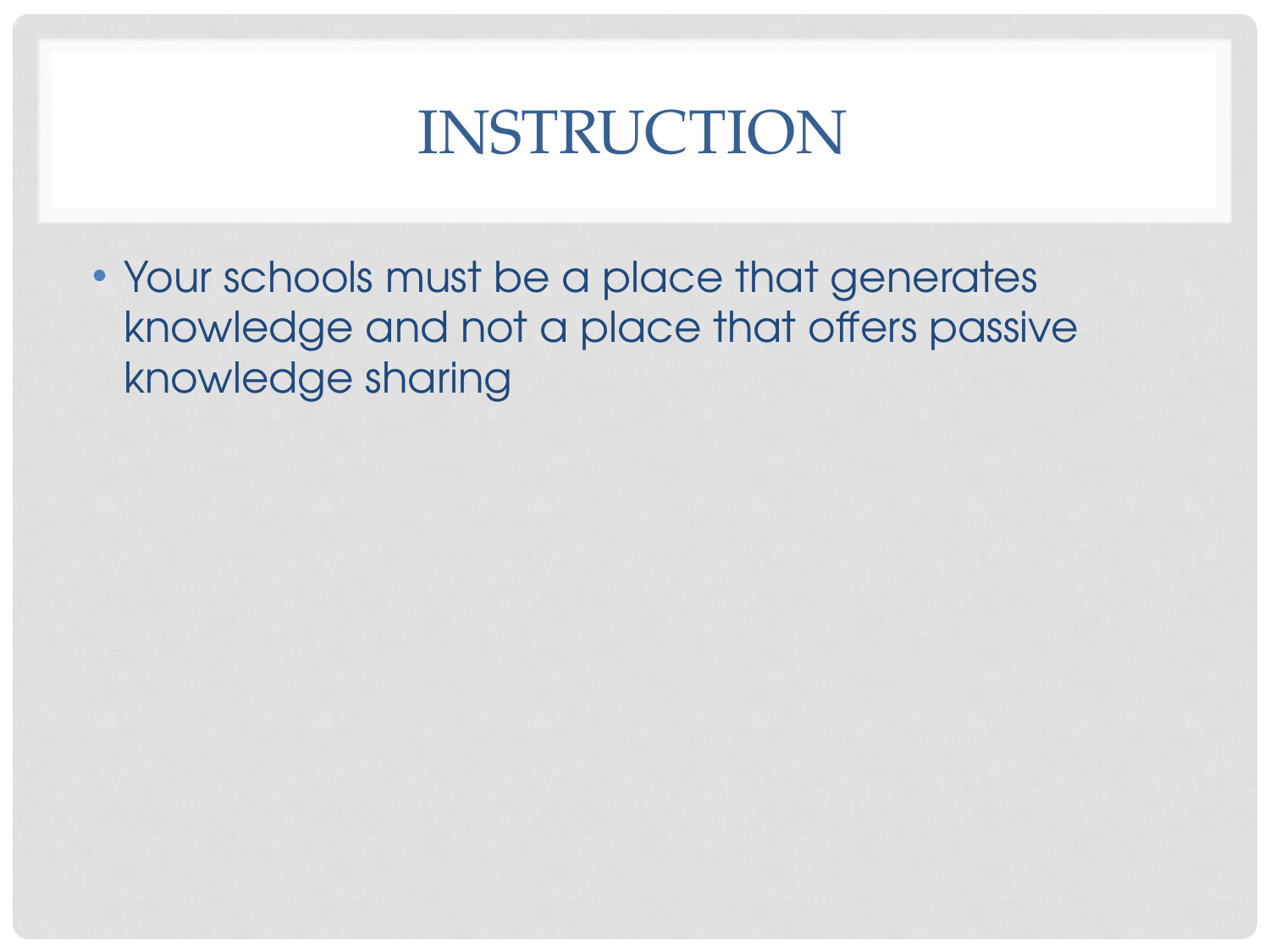

# INstruction
Your schools must be a place that generates knowledge and not a place that offers passive knowledge sharing